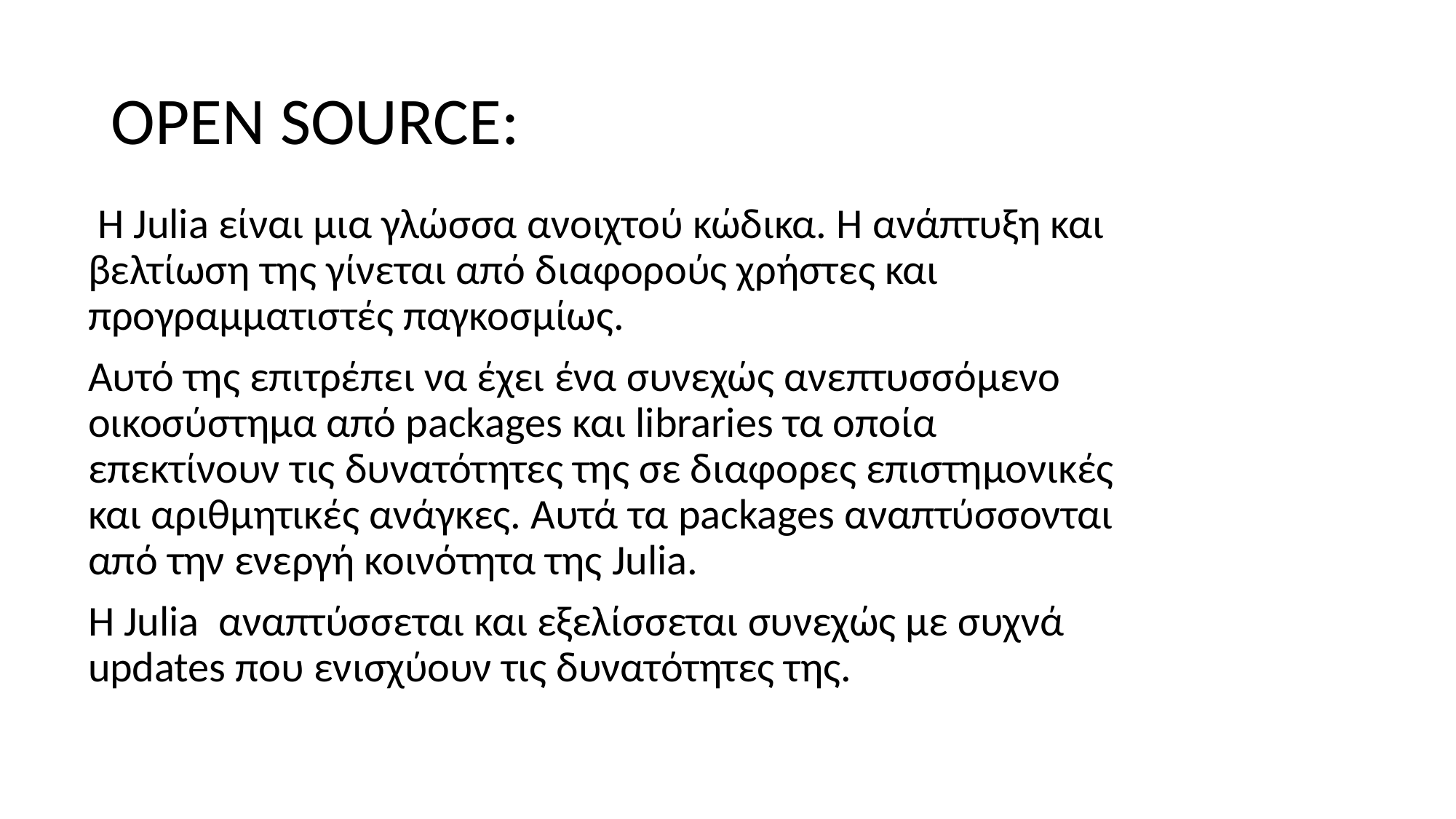

# OPEN SOURCE:
 Η Julia είναι μια γλώσσα ανοιχτού κώδικα. Η ανάπτυξη και βελτίωση της γίνεται από διαφορούς χρήστες και προγραμματιστές παγκοσμίως.
Αυτό της επιτρέπει να έχει ένα συνεχώς ανεπτυσσόμενο οικοσύστημα από packages και libraries τα οποία επεκτίνουν τις δυνατότητες της σε διαφορες επιστημονικές και αριθμητικές ανάγκες. Αυτά τα packages αναπτύσσονται από την ενεργή κοινότητα της Julia.
Η Julia  αναπτύσσεται και εξελίσσεται συνεχώς με συχνά updates που ενισχύουν τις δυνατότητες της.